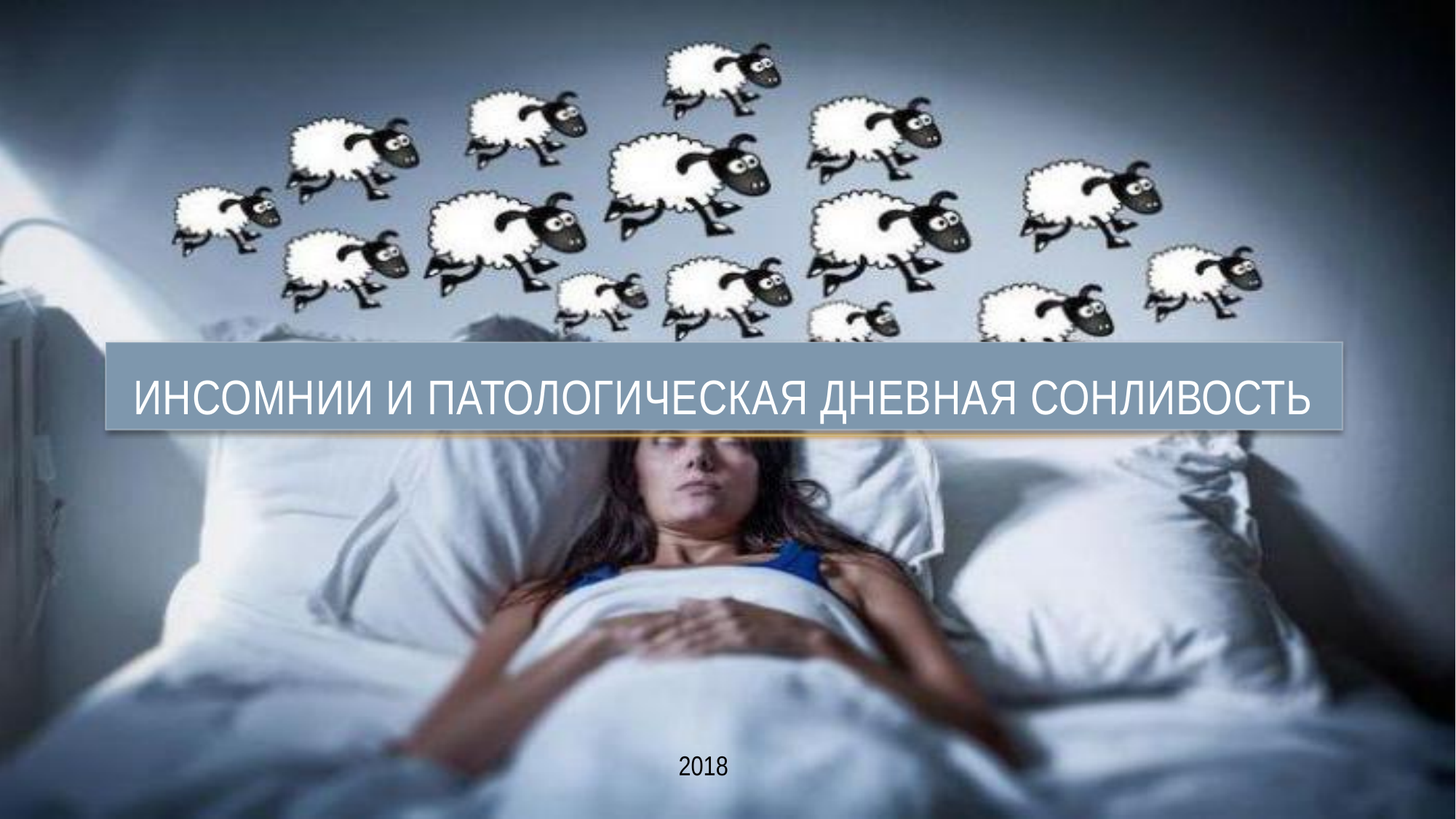

# Инсомнии и патологическая дневная сонливость
2018